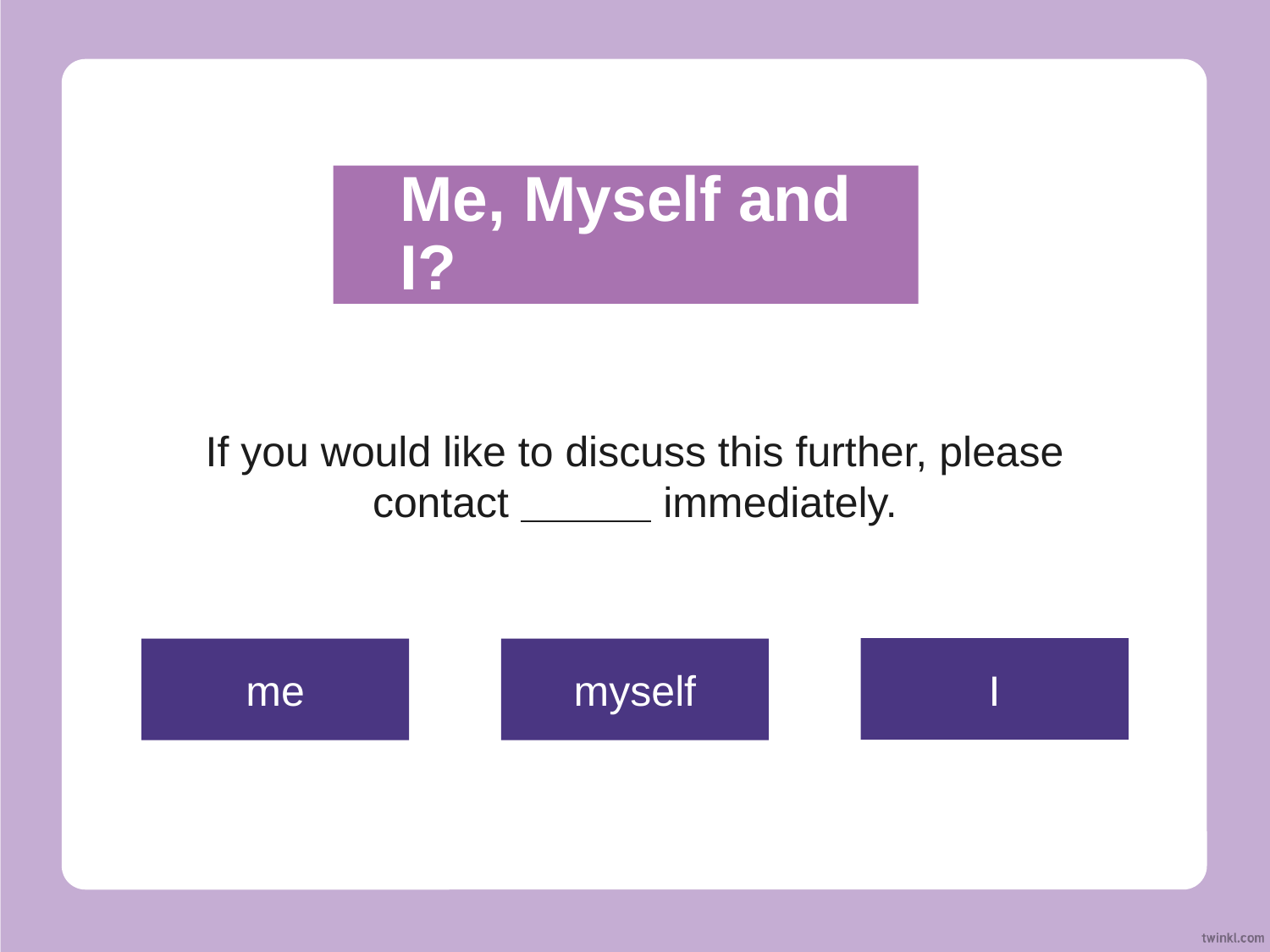

Me, Myself and I?
If you would like to discuss this further, please contact             immediately.
I
me
myself